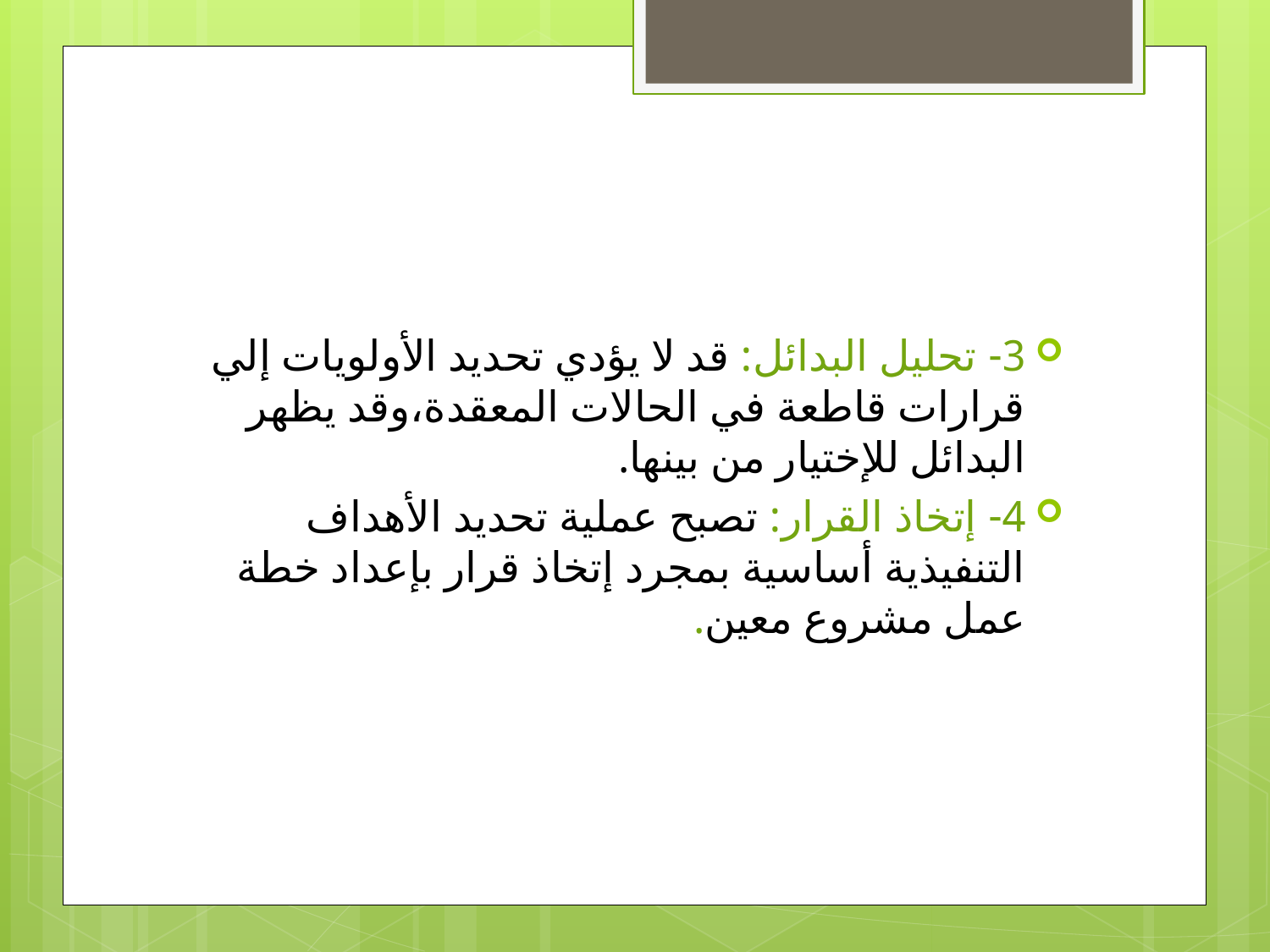

#
3- تحليل البدائل: قد لا يؤدي تحديد الأولويات إلي قرارات قاطعة في الحالات المعقدة،وقد يظهر البدائل للإختيار من بينها.
4- إتخاذ القرار: تصبح عملية تحديد الأهداف التنفيذية أساسية بمجرد إتخاذ قرار بإعداد خطة عمل مشروع معين.